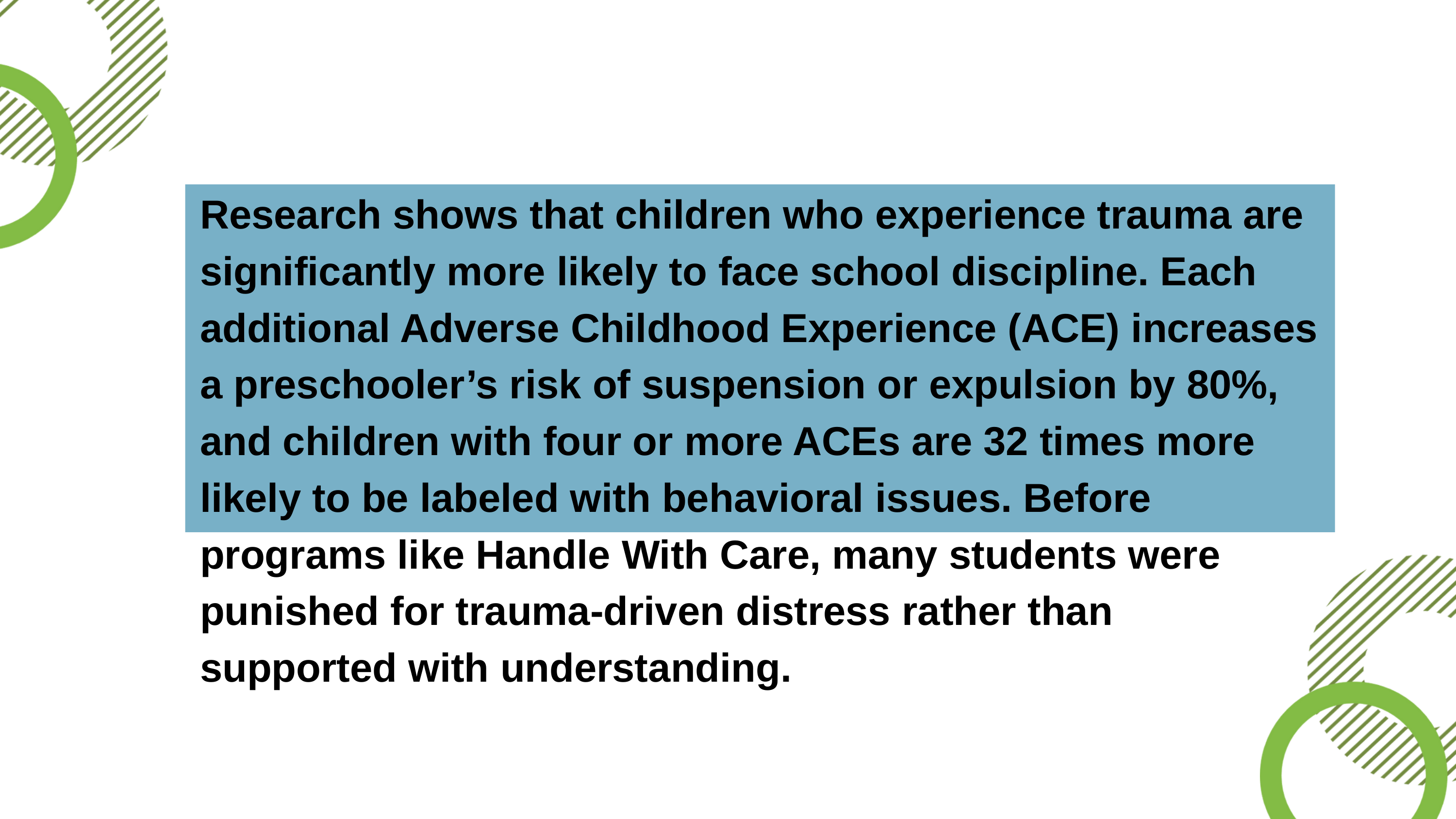

Research shows that children who experience trauma are significantly more likely to face school discipline. Each additional Adverse Childhood Experience (ACE) increases a preschooler’s risk of suspension or expulsion by 80%, and children with four or more ACEs are 32 times more likely to be labeled with behavioral issues. Before programs like Handle With Care, many students were punished for trauma-driven distress rather than supported with understanding.